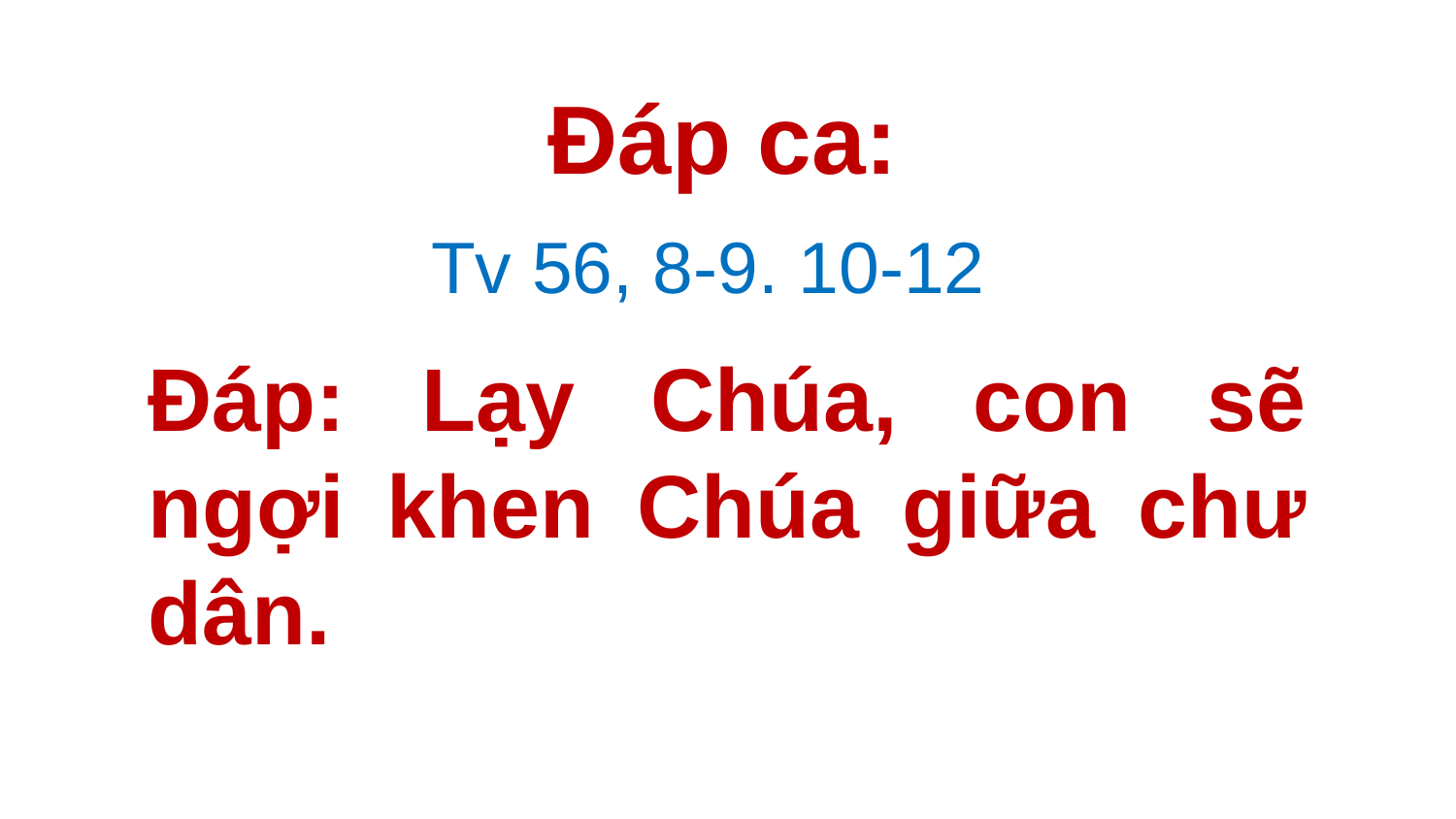

Đáp ca:
Tv 56, 8-9. 10-12
# Ðáp: Lạy Chúa, con sẽ ngợi khen Chúa giữa chư dân.